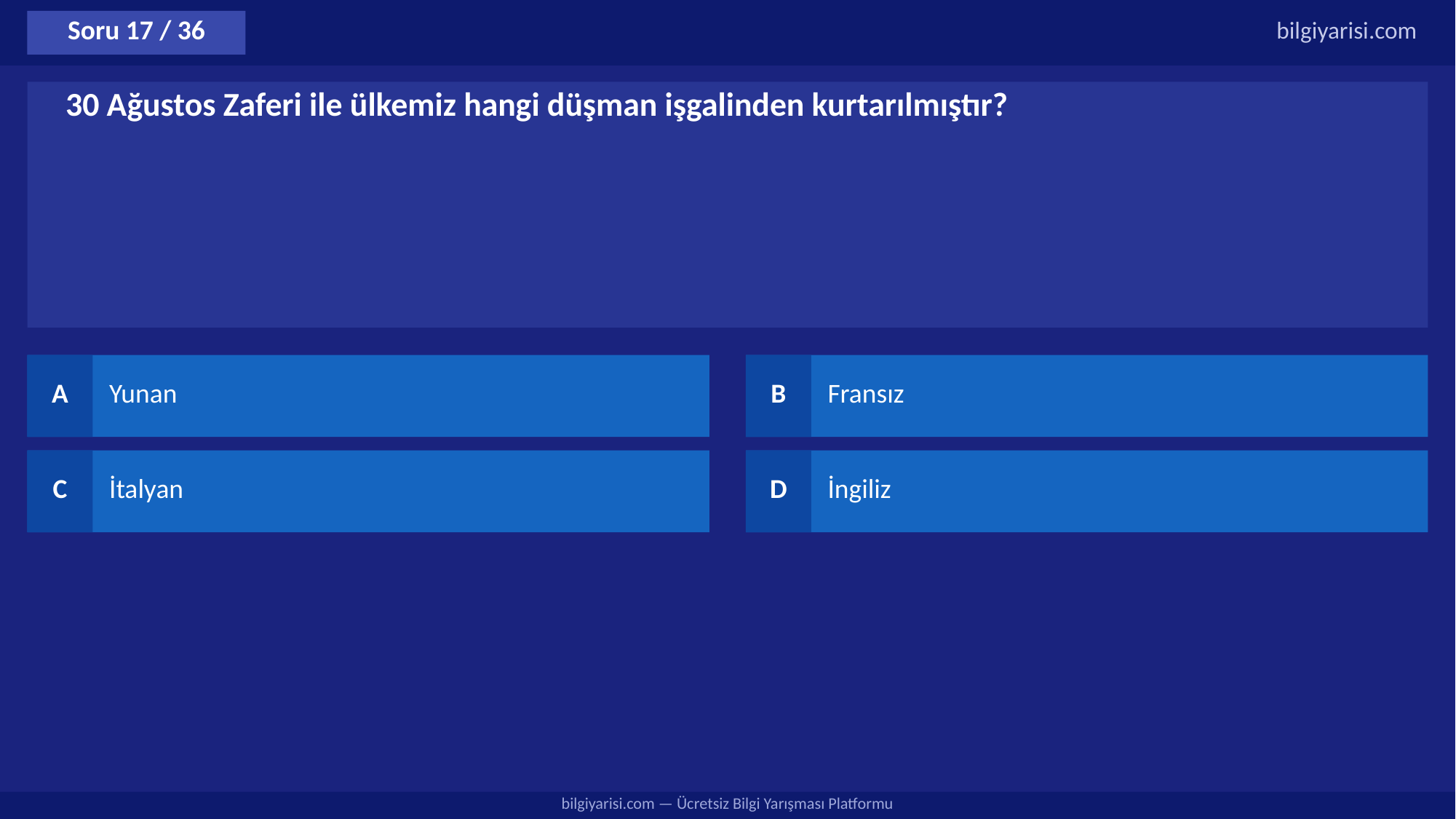

Soru 17 / 36
bilgiyarisi.com

30 Ağustos Zaferi ile ülkemiz hangi düşman işgalinden kurtarılmıştır?

A
Yunan

B
Fransız

C
İtalyan

D
İngiliz
bilgiyarisi.com — Ücretsiz Bilgi Yarışması Platformu